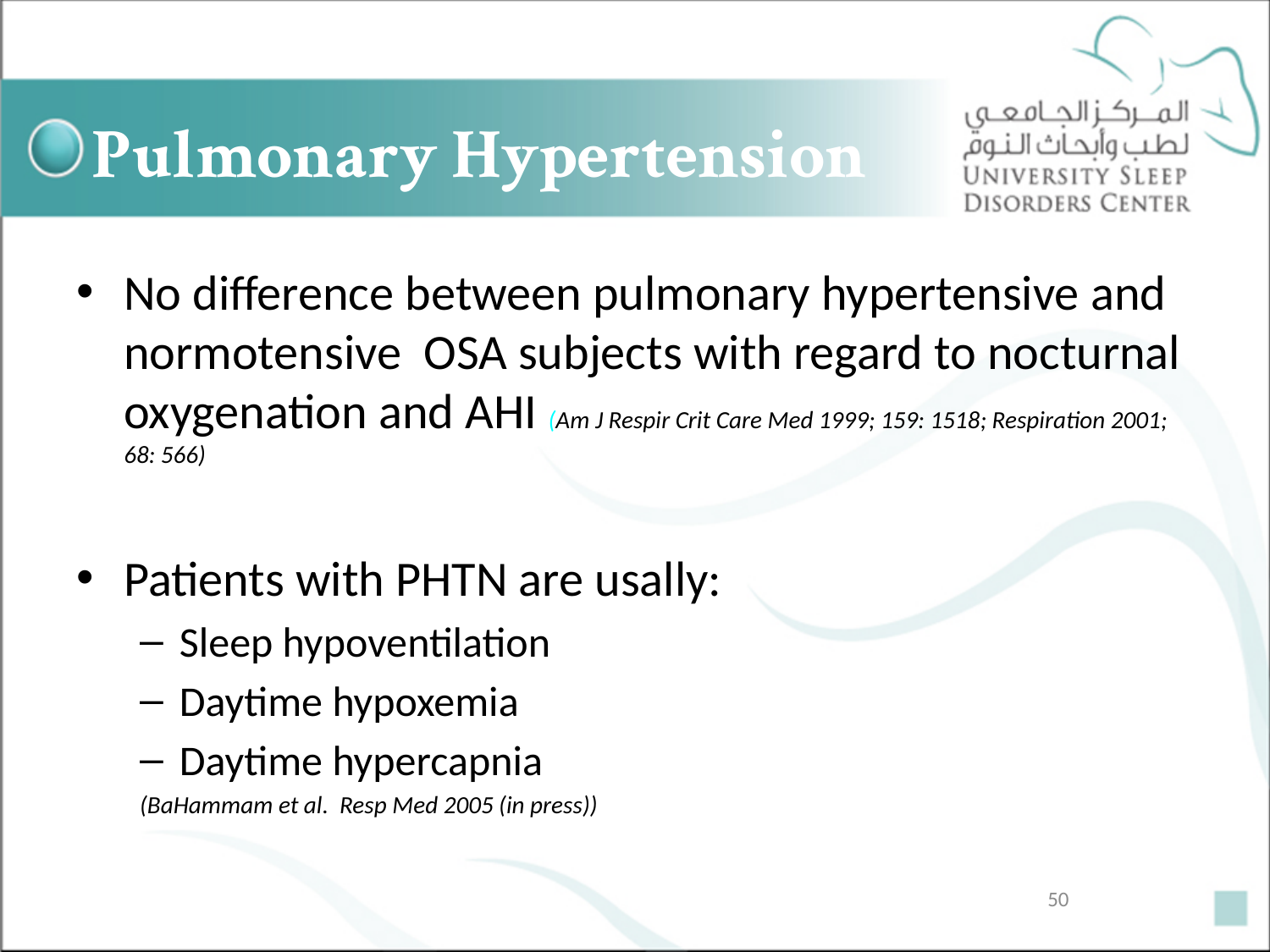

# Pulmonary Hypertension
No difference between pulmonary hypertensive and normotensive  OSA subjects with regard to nocturnal oxygenation and AHI (Am J Respir Crit Care Med 1999; 159: 1518; Respiration 2001; 68: 566)

Patients with PHTN are usally:
Sleep hypoventilation
Daytime hypoxemia
Daytime hypercapnia
(BaHammam et al.  Resp Med 2005 (in press))
50